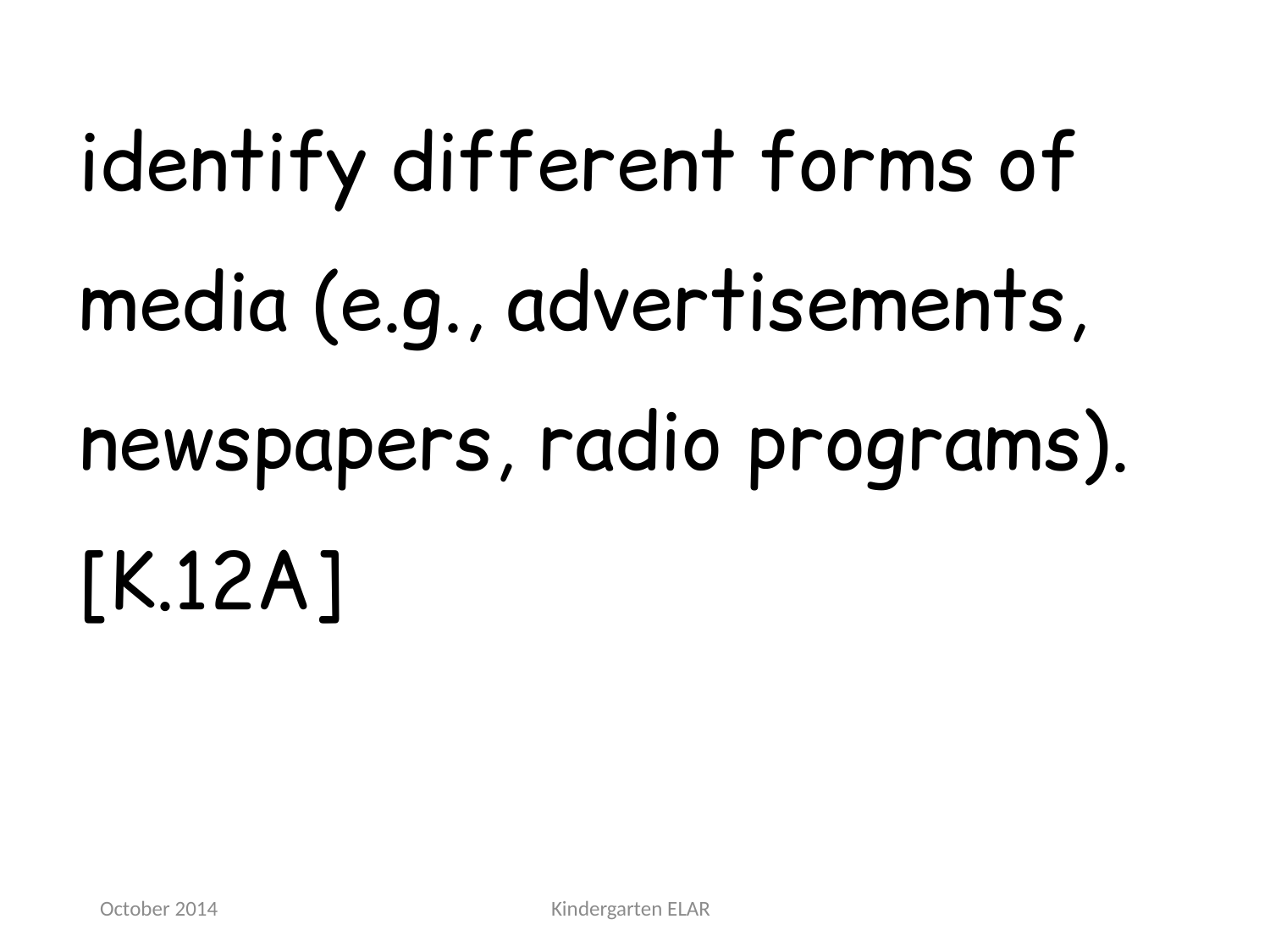

identify different forms of media (e.g., advertisements, newspapers, radio programs).[K.12A]
October 2014
Kindergarten ELAR